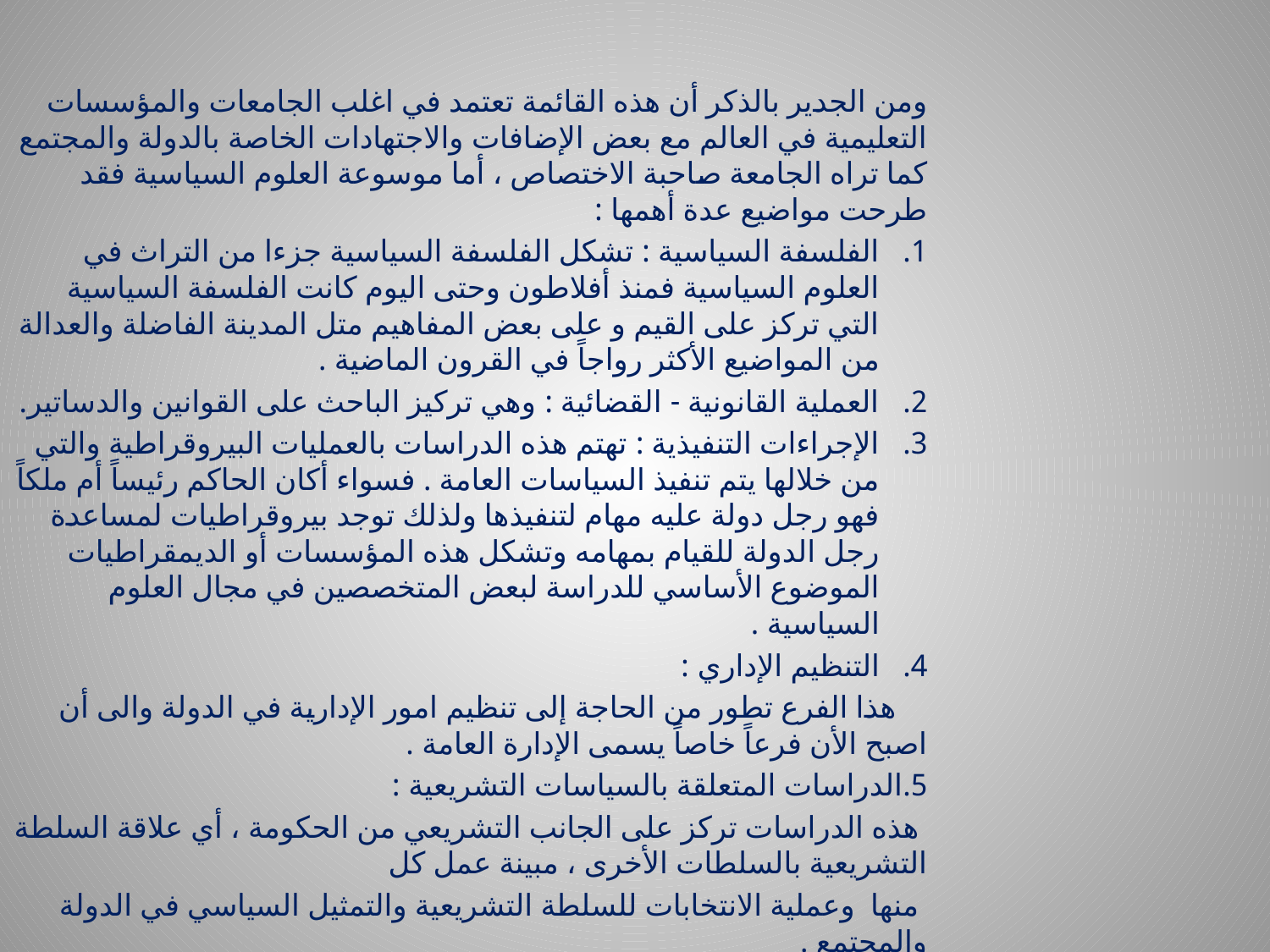

ومن الجدير بالذكر أن هذه القائمة تعتمد في اغلب الجامعات والمؤسسات التعليمية في العالم مع بعض الإضافات والاجتهادات الخاصة بالدولة والمجتمع كما تراه الجامعة صاحبة الاختصاص ، أما موسوعة العلوم السياسية فقد طرحت مواضيع عدة أهمها :
الفلسفة السياسية : تشكل الفلسفة السياسية جزءا من التراث في العلوم السياسية فمنذ أفلاطون وحتى اليوم كانت الفلسفة السياسية التي تركز على القيم و على بعض المفاهيم متل المدينة الفاضلة والعدالة من المواضيع الأكثر رواجاً في القرون الماضية .
العملية القانونية - القضائية : وهي تركيز الباحث على القوانين والدساتير.
الإجراءات التنفيذية : تهتم هذه الدراسات بالعمليات البيروقراطية والتي من خلالها يتم تنفيذ السياسات العامة . فسواء أكان الحاكم رئيساً أم ملكاً فهو رجل دولة عليه مهام لتنفيذها ولذلك توجد بيروقراطيات لمساعدة رجل الدولة للقيام بمهامه وتشكل هذه المؤسسات أو الديمقراطيات الموضوع الأساسي للدراسة لبعض المتخصصين في مجال العلوم السياسية .
التنظيم الإداري :
    هذا الفرع تطور من الحاجة إلى تنظيم امور الإدارية في الدولة والى أن اصبح الأن فرعاً خاصاً يسمى الإدارة العامة .
5.الدراسات المتعلقة بالسياسات التشريعية :
 هذه الدراسات تركز على الجانب التشريعي من الحكومة ، أي علاقة السلطة التشريعية بالسلطات الأخرى ، مبينة عمل كل
 منها  وعملية الانتخابات للسلطة التشريعية والتمثيل السياسي في الدولة والمجتمع .
6.الأحزاب السياسية وجماعات الضغط :
  يذهب اهتمام هذه الدراسات إلى القوى السياسية الفاعلة في المجتمع وتأثيرها على العملية السياسية ، وعلى اتخاذ السياسات
ووضع القرارات وأدوات تنفيذها.